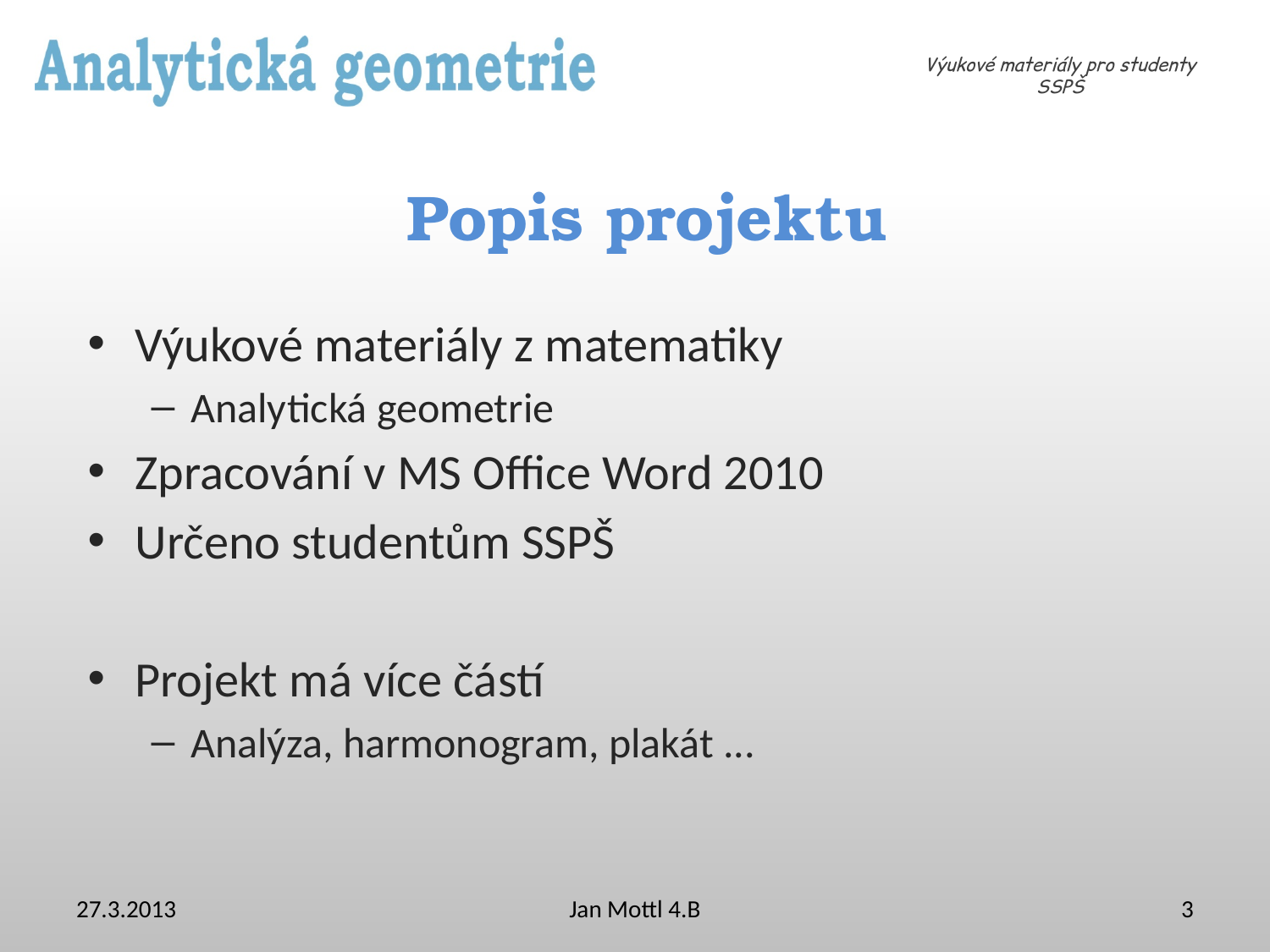

# Popis projektu
Výukové materiály z matematiky
Analytická geometrie
Zpracování v MS Office Word 2010
Určeno studentům SSPŠ

Projekt má více částí
Analýza, harmonogram, plakát ...
27.3.2013
Jan Mottl 4.B
3